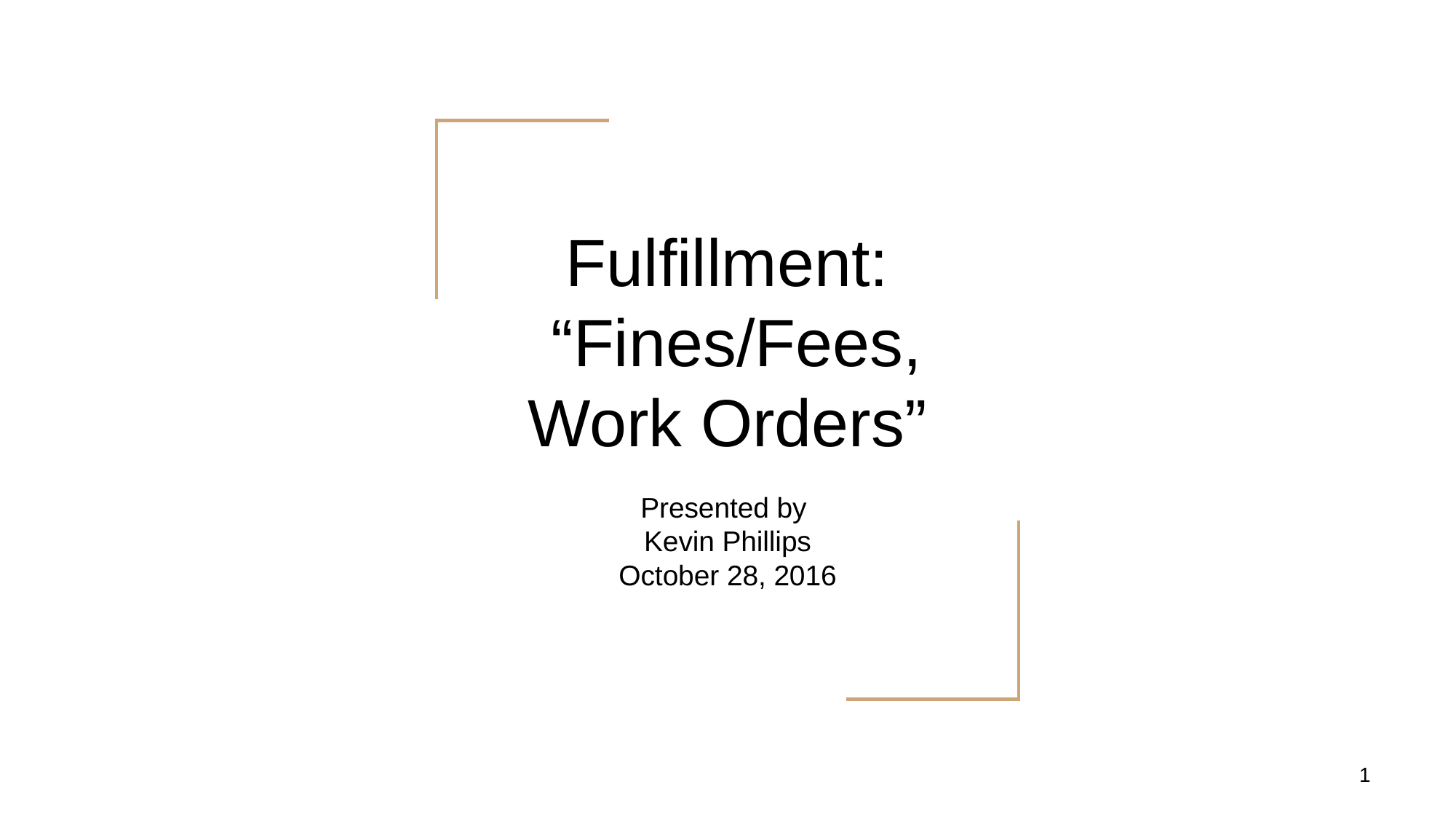

# Fulfillment:
 “Fines/Fees, Work Orders”
Presented by
Kevin Phillips
October 28, 2016
1